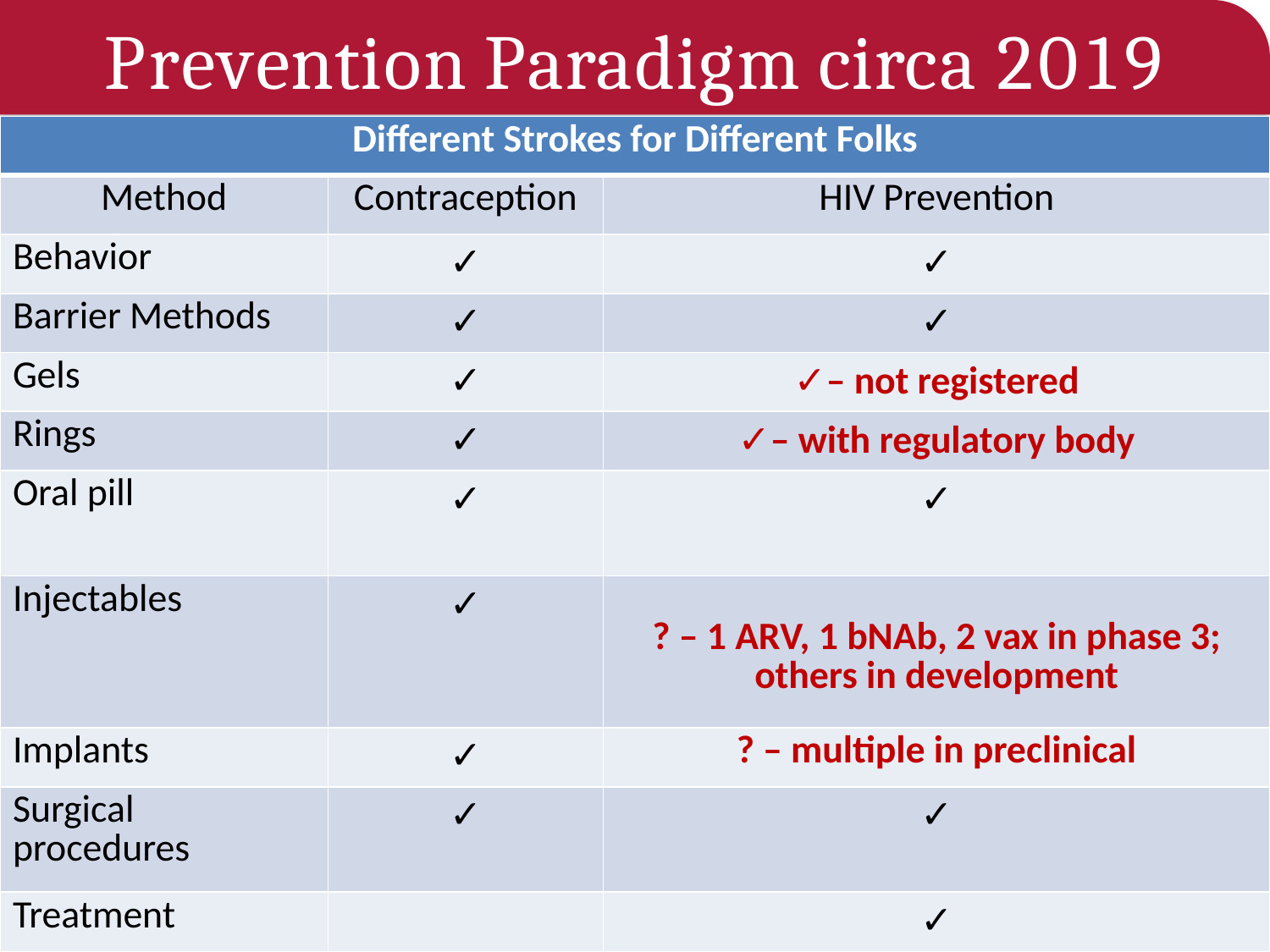

# Prevention Paradigm circa 2019
| Different Strokes for Different Folks |  |  |
| --- | --- | --- |
| Method | Contraception | HIV Prevention |
| Behavior | ✓ | ✓ |
| Barrier Methods | ✓ | ✓ |
| Gels | ✓ | ✓– not registered |
| Rings | ✓ | ✓– with regulatory body |
| Oral pill | ✓ | ✓ |
| Injectables | ✓ | ? – 1 ARV, 1 bNAb, 2 vax in phase 3; others in development |
| Implants | ✓ | ? – multiple in preclinical |
| Surgical procedures | ✓ | ✓ |
| Treatment |  | ✓ |